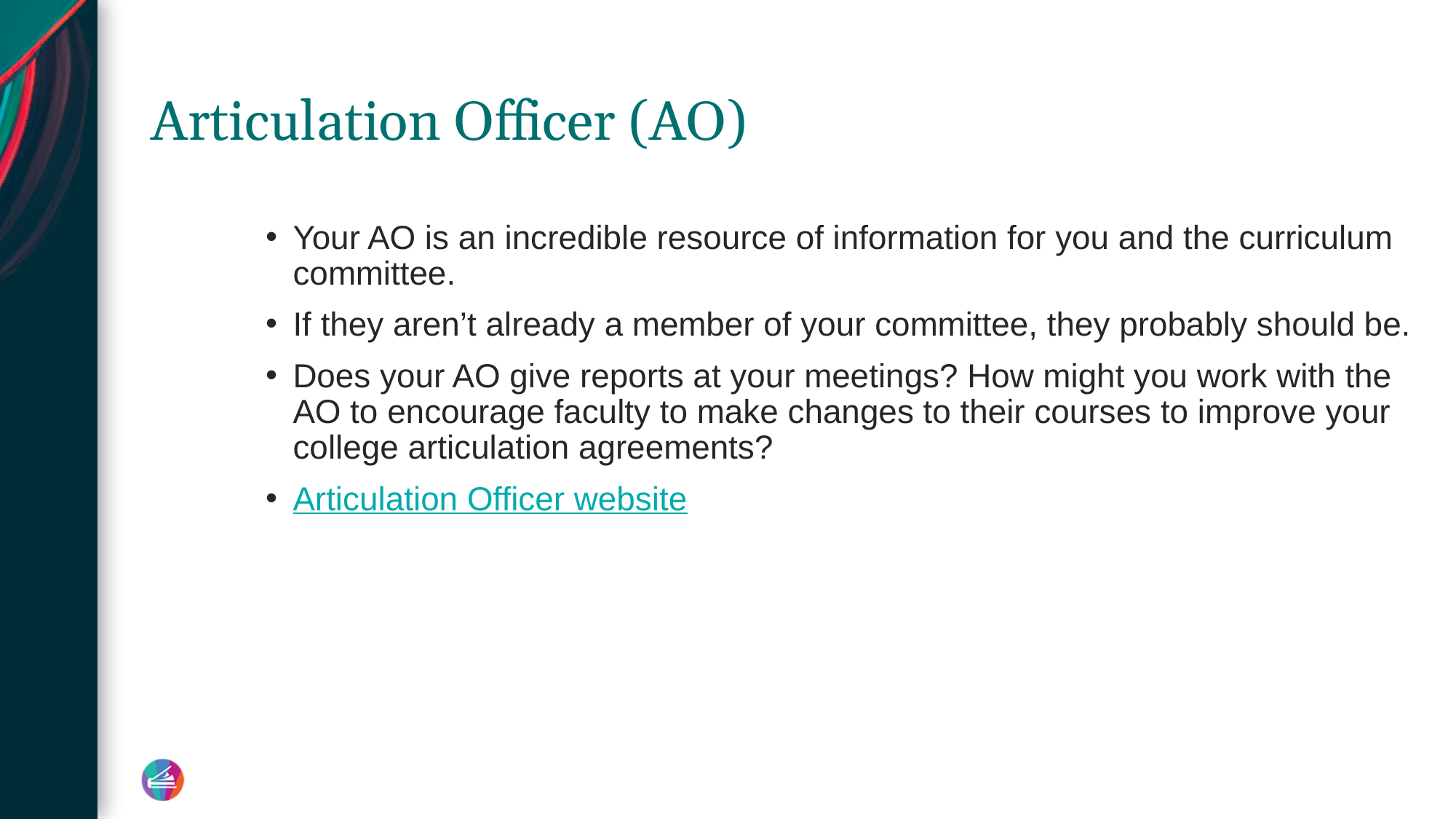

# Articulation Officer (AO)
Your AO is an incredible resource of information for you and the curriculum committee.
If they aren’t already a member of your committee, they probably should be.
Does your AO give reports at your meetings? How might you work with the AO to encourage faculty to make changes to their courses to improve your college articulation agreements?
Articulation Officer website